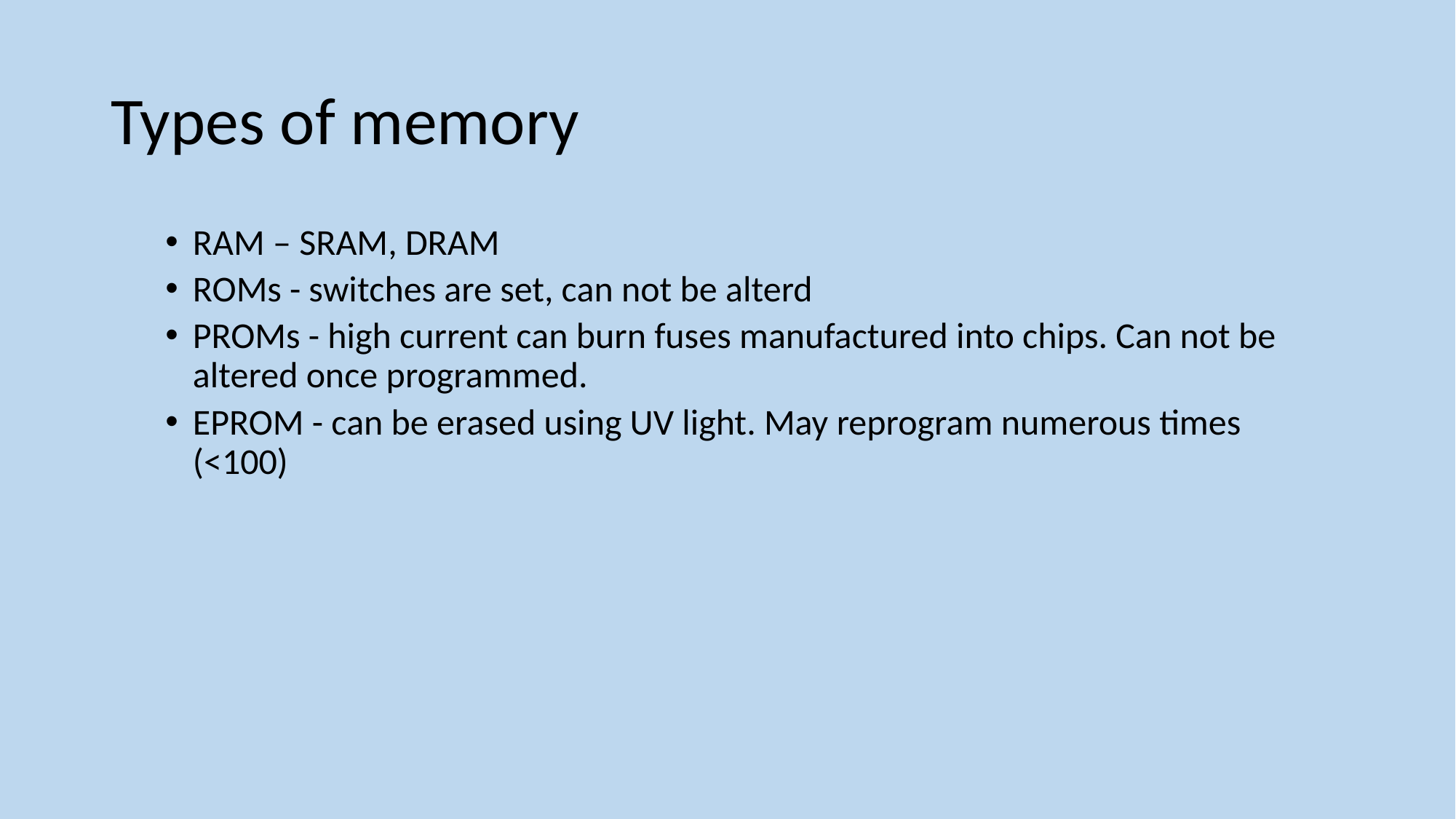

# Types of memory
RAM – SRAM, DRAM
ROMs - switches are set, can not be alterd
PROMs - high current can burn fuses manufactured into chips. Can not be altered once programmed.
EPROM - can be erased using UV light. May reprogram numerous times (<100)